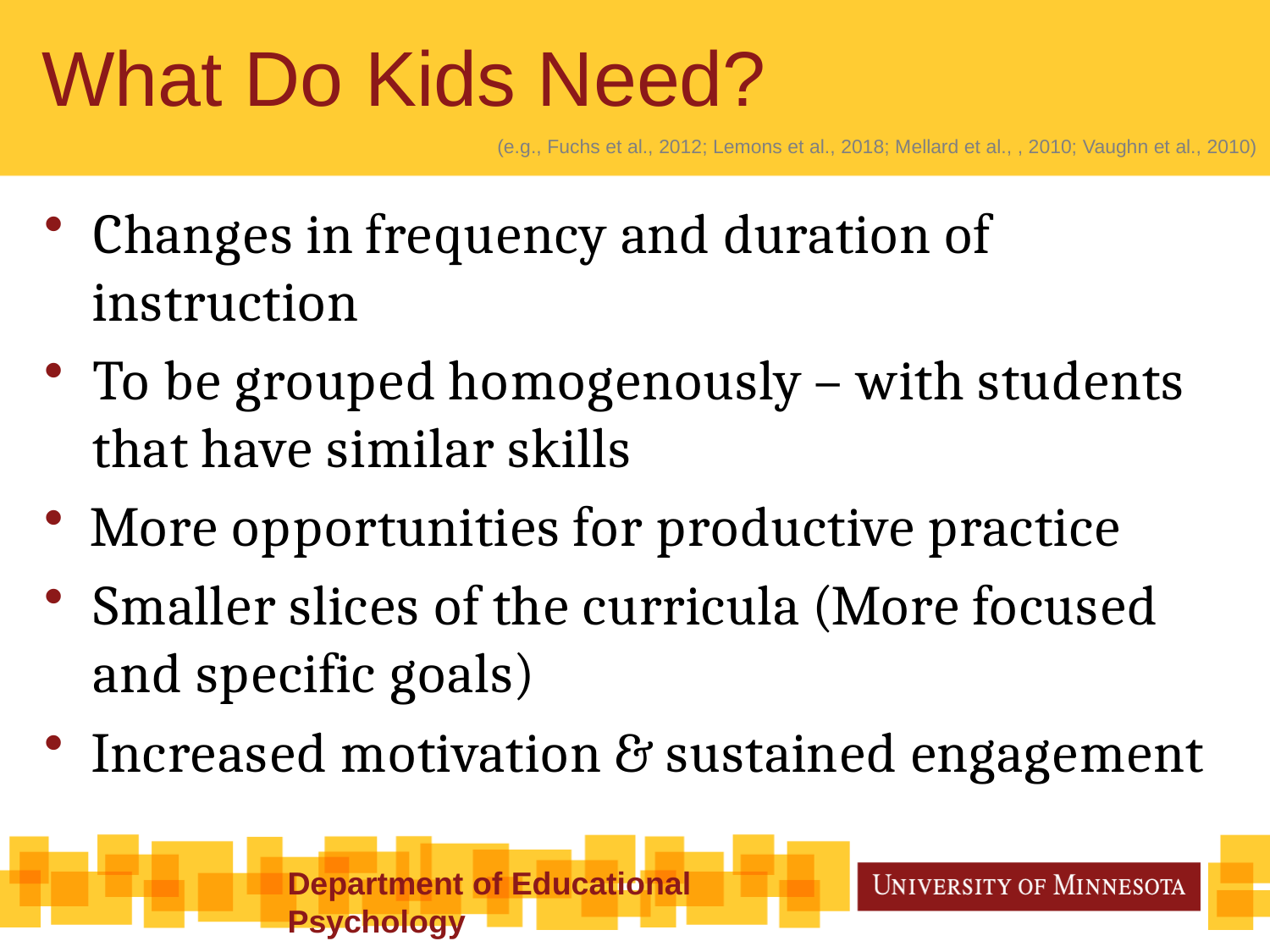

# What Do Kids Need?
(e.g., Fuchs et al., 2012; Lemons et al., 2018; Mellard et al., , 2010; Vaughn et al., 2010)
Changes in frequency and duration of instruction
To be grouped homogenously – with students that have similar skills
More opportunities for productive practice
Smaller slices of the curricula (More focused and specific goals)
Increased motivation & sustained engagement